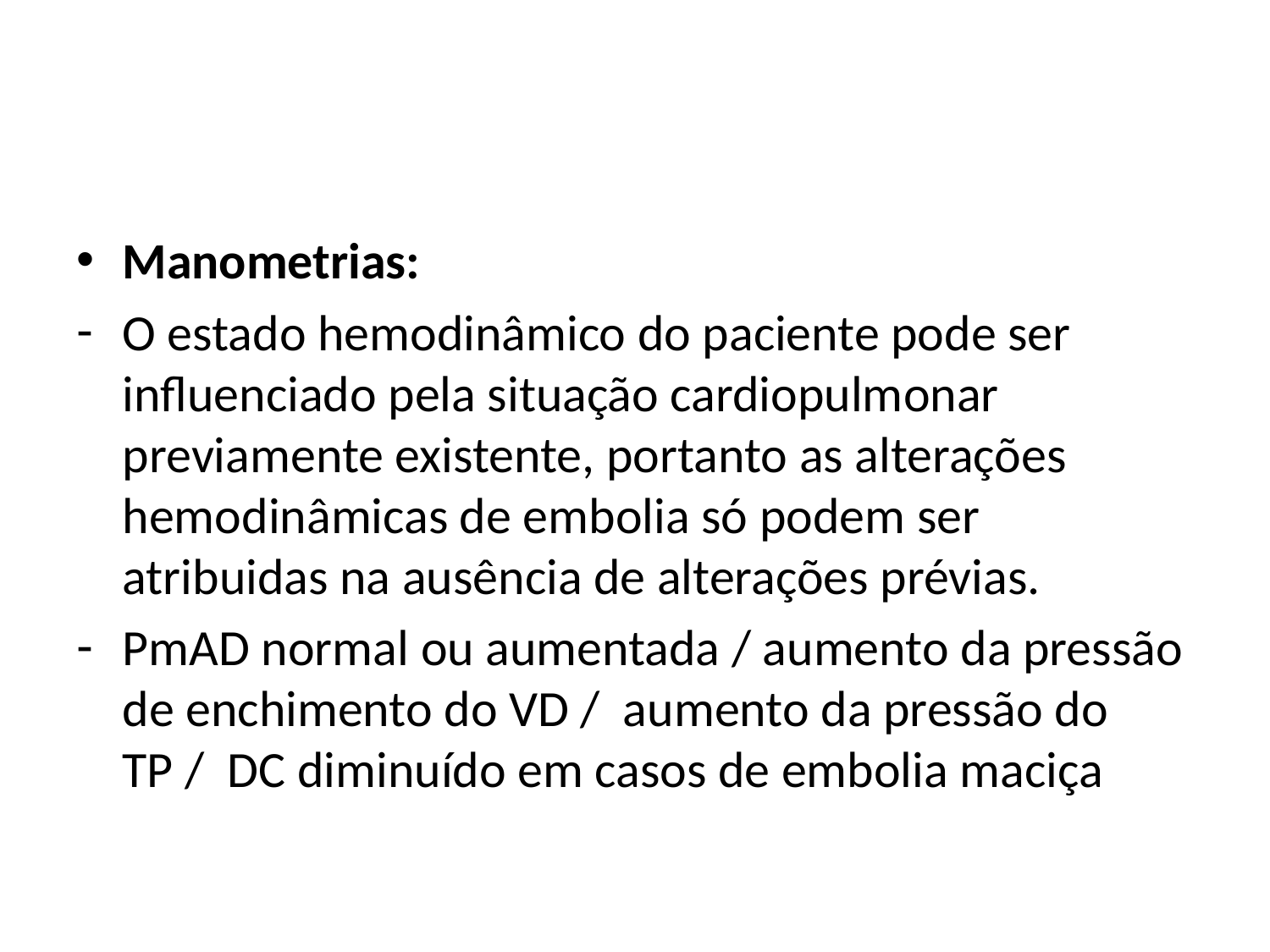

#
Manometrias:
O estado hemodinâmico do paciente pode ser influenciado pela situação cardiopulmonar previamente existente, portanto as alterações hemodinâmicas de embolia só podem ser atribuidas na ausência de alterações prévias.
PmAD normal ou aumentada / aumento da pressão de enchimento do VD /  aumento da pressão do TP /  DC diminuído em casos de embolia maciça